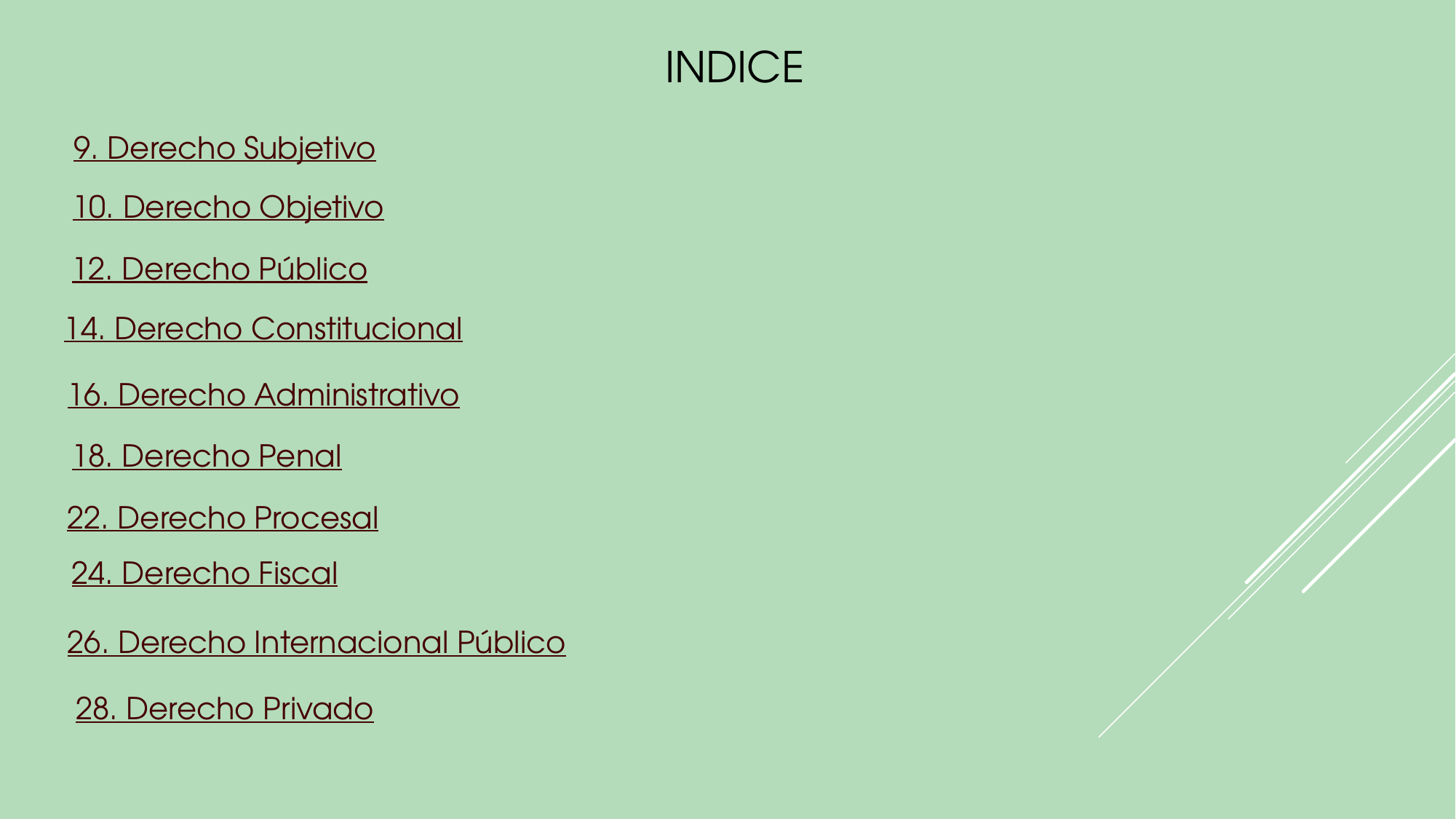

INDICE
9. Derecho Subjetivo
10. Derecho Objetivo
12. Derecho Público
14. Derecho Constitucional
16. Derecho Administrativo
18. Derecho Penal
22. Derecho Procesal
24. Derecho Fiscal
26. Derecho Internacional Público
28. Derecho Privado